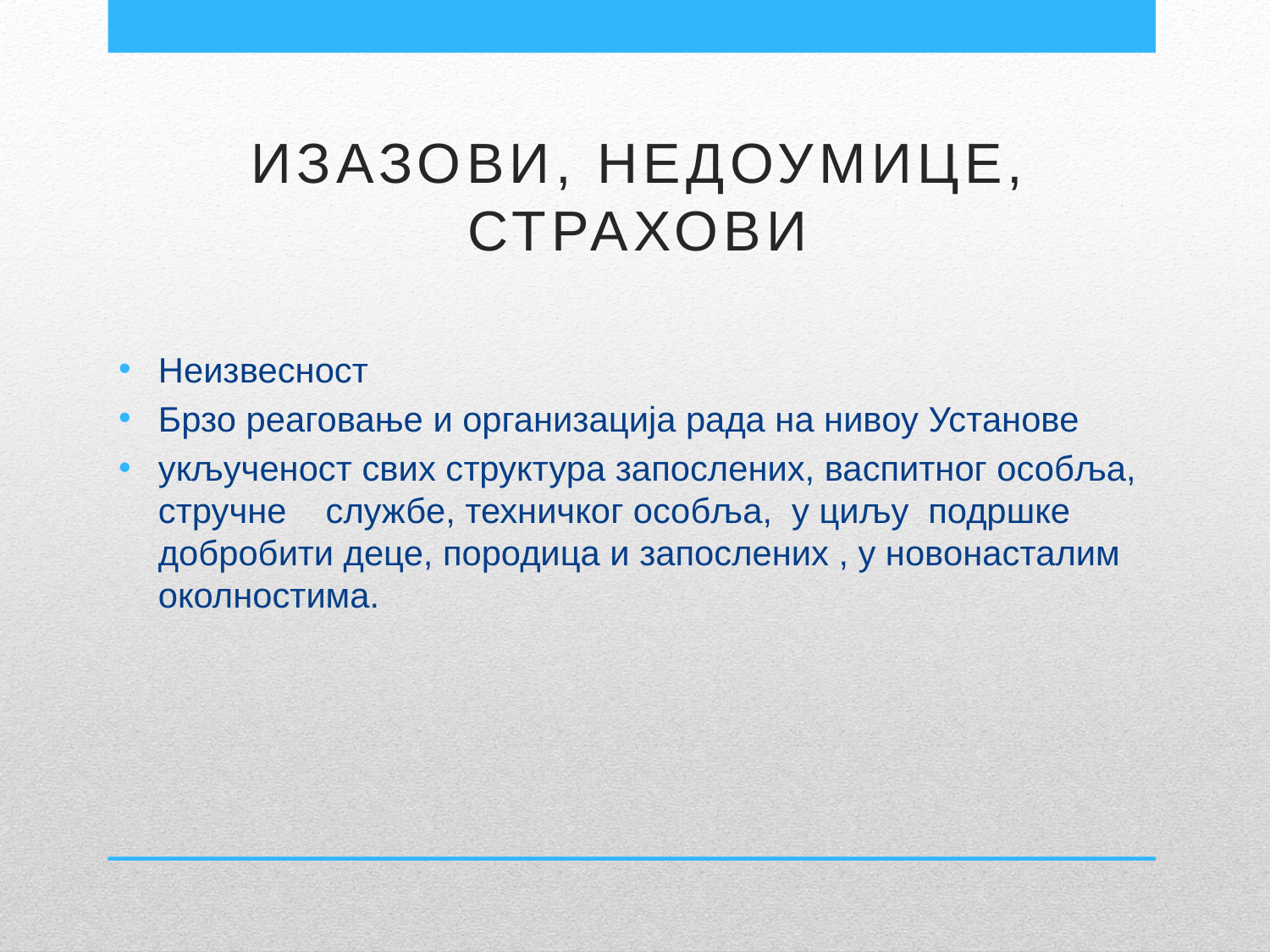

ИЗАЗОВИ, НЕДОУМИЦЕ, СТРАХОВИ
Неизвесност
Брзо реаговање и организација рада на нивоу Установе
укљученост свих структура запослених, васпитног особља, стручне    службе, техничког особља,  у циљу  подршке добробити деце, породица и запослених , у новонасталим околностима.